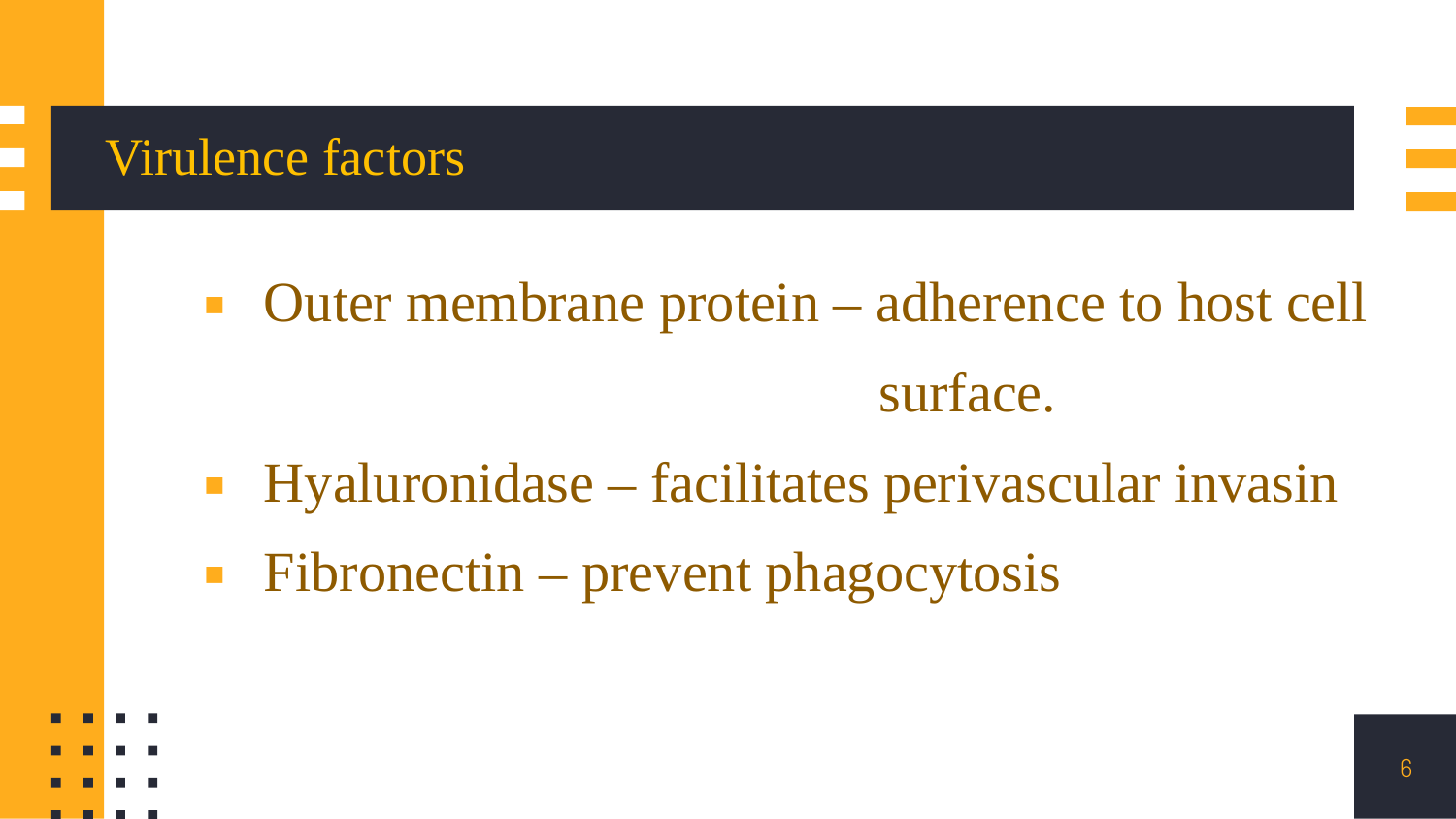

# Virulence factors
Outer membrane protein – adherence to host cell
                                                surface.
Hyaluronidase – facilitates perivascular invasin
Fibronectin – prevent phagocytosis
6